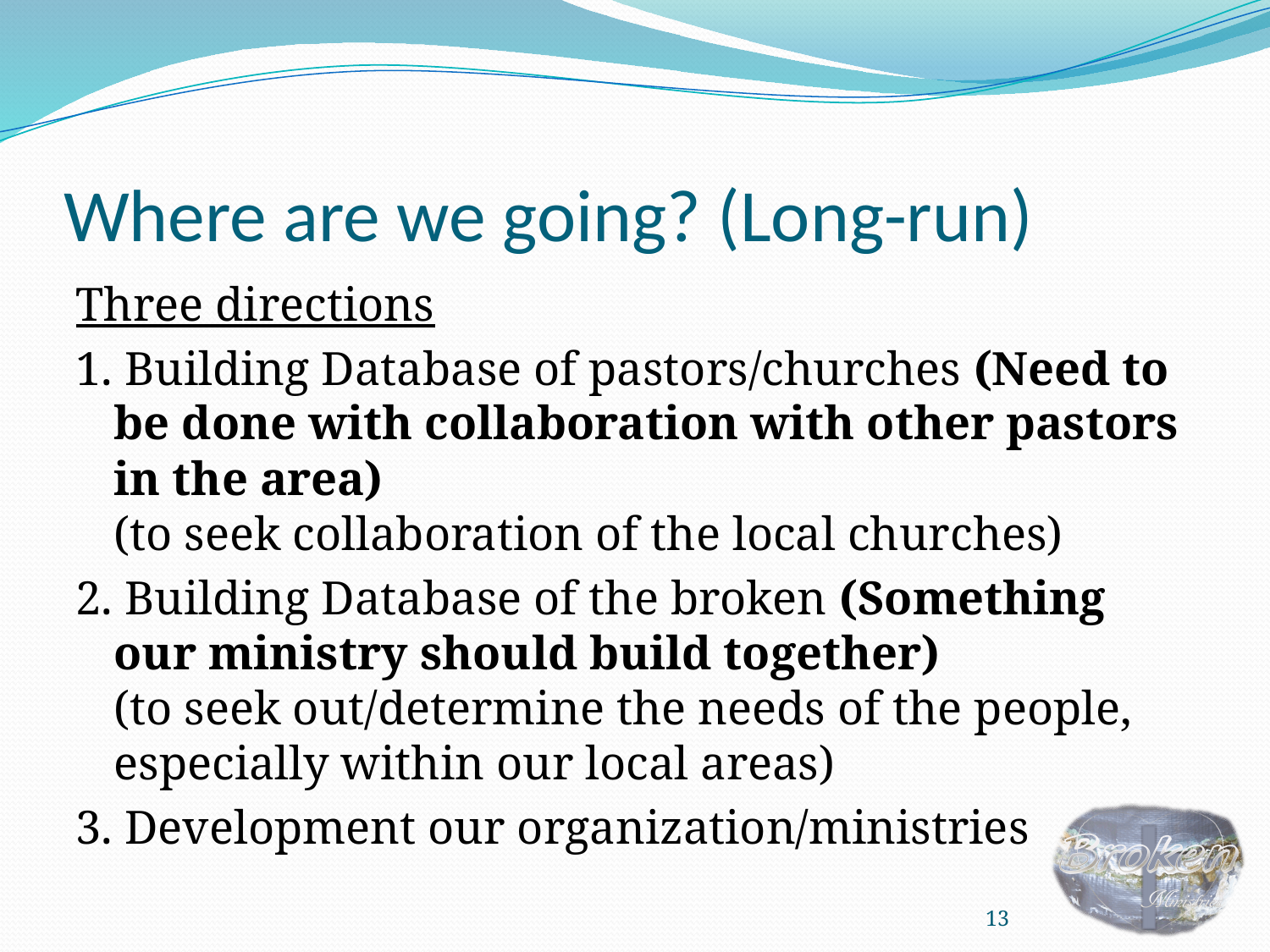

# Where are we going? (Long-run)
Three directions
1. Building Database of pastors/churches (Need to be done with collaboration with other pastors in the area)
(to seek collaboration of the local churches)
2. Building Database of the broken (Something our ministry should build together)
(to seek out/determine the needs of the people, especially within our local areas)
3. Development our organization/ministries
13